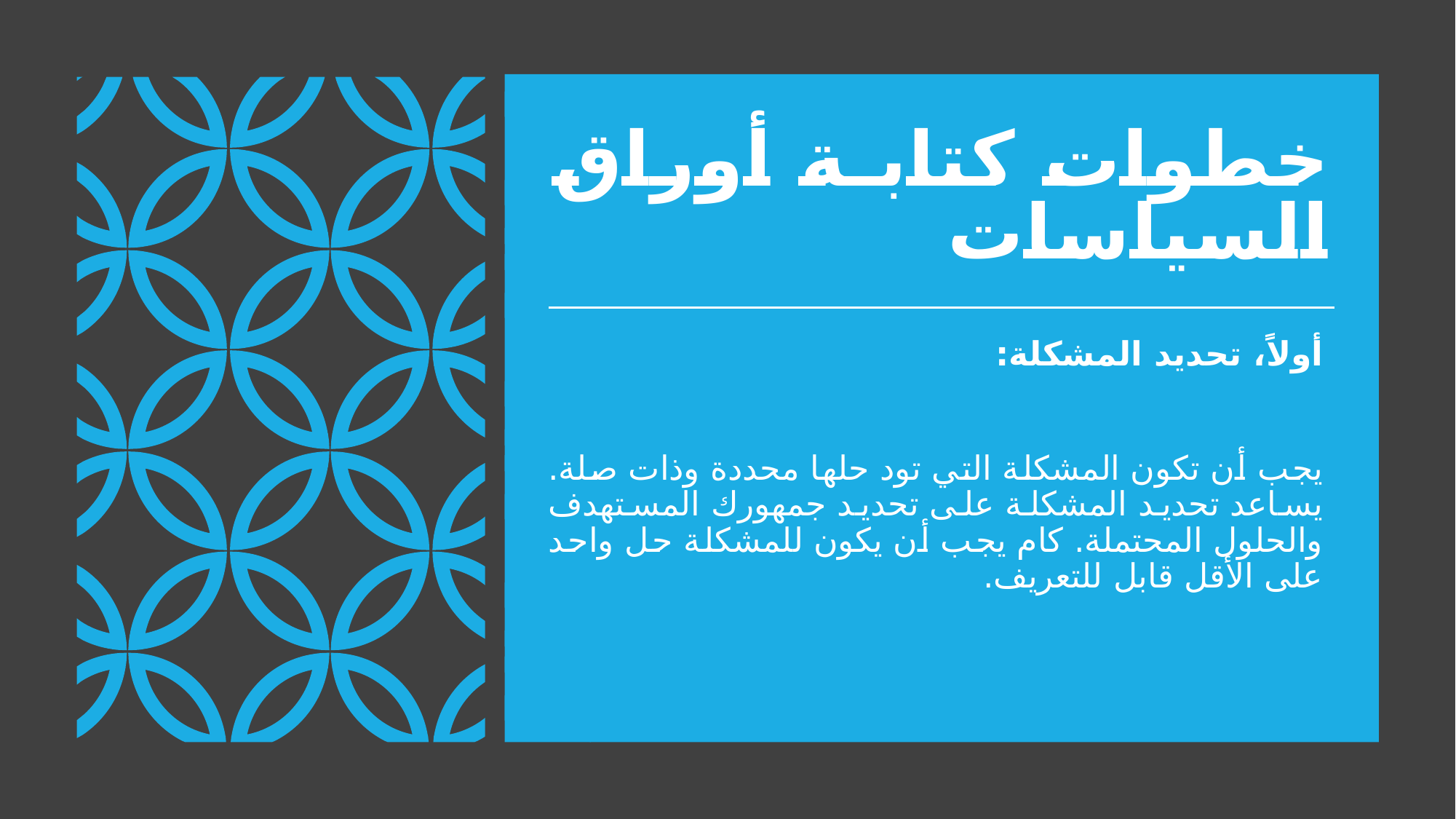

# خطوات كتابة أوراق السياسات

أولاً، تحديد المشكلة:

يجب أن تكون المشكلة التي تود حلها محددة وذات صلة. يساعد تحديد المشكلة على تحديد جمهورك المستهدف والحلول المحتملة. كام يجب أن يكون للمشكلة حل واحد على الأقل قابل للتعريف.